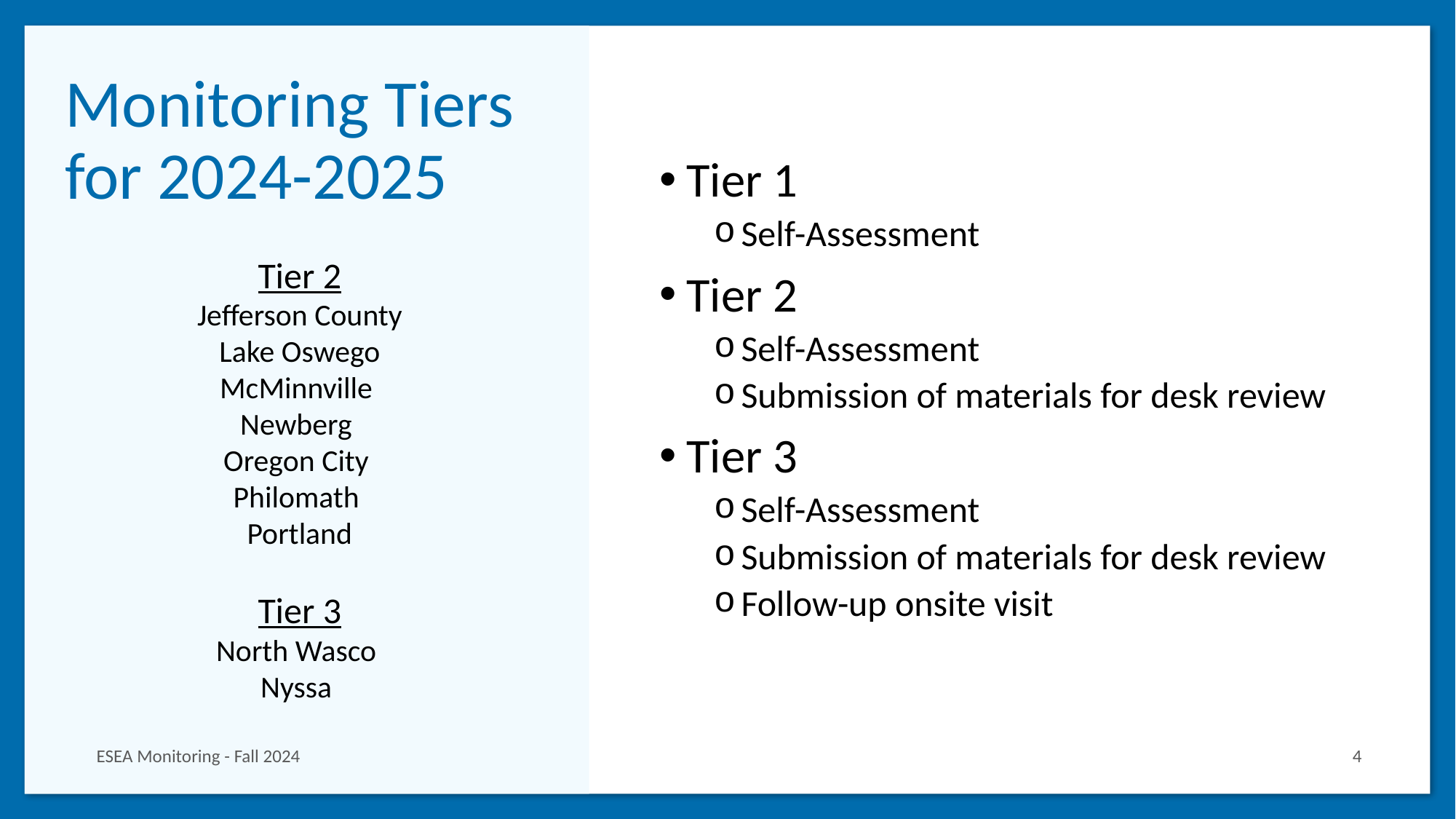

# Monitoring Tiers for 2024-2025
Tier 1
Self-Assessment
Tier 2
Self-Assessment
Submission of materials for desk review
Tier 3
Self-Assessment
Submission of materials for desk review
Follow-up onsite visit
Tier 2
Jefferson County
Lake Oswego
McMinnville
Newberg
Oregon City
Philomath
Portland

Tier 3
North Wasco
Nyssa
ESEA Monitoring - Fall 2024
4